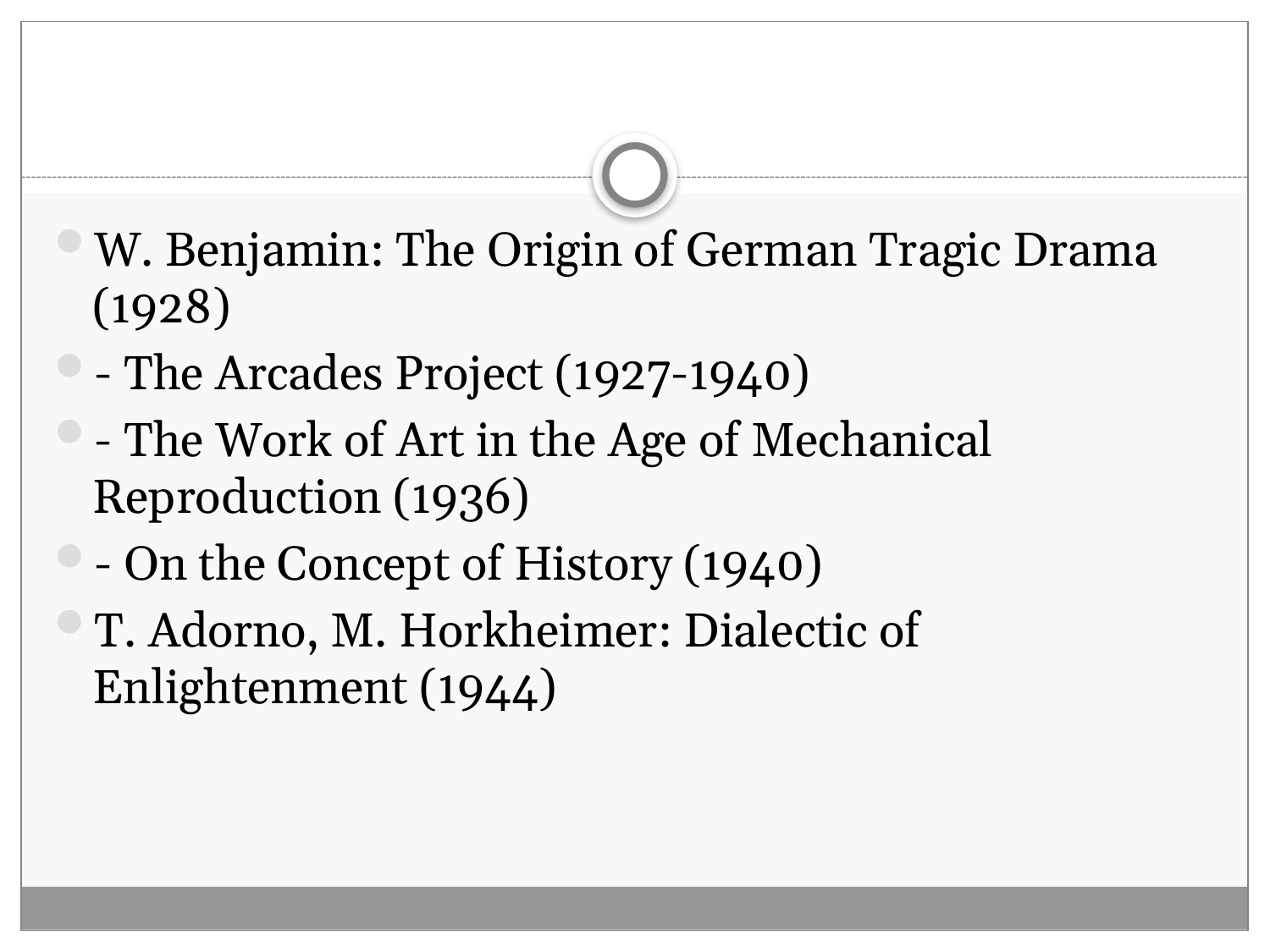

#
W. Benjamin: The Origin of German Tragic Drama (1928)
- The Arcades Project (1927-1940)
- The Work of Art in the Age of Mechanical Reproduction (1936)
- On the Concept of History (1940)
T. Adorno, M. Horkheimer: Dialectic of Enlightenment (1944)